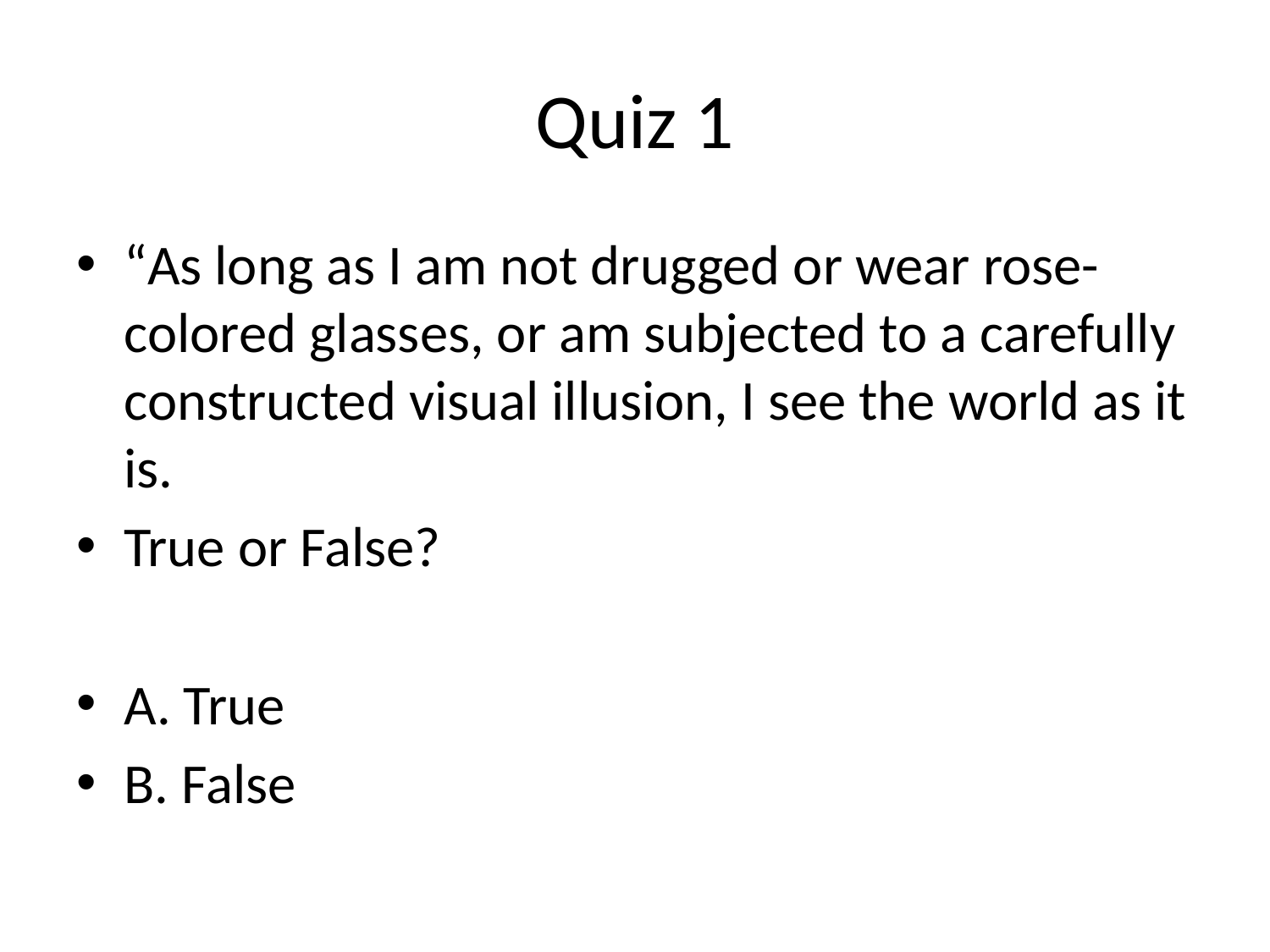

# Quiz 1
“As long as I am not drugged or wear rose-colored glasses, or am subjected to a carefully constructed visual illusion, I see the world as it is.
True or False?

A. True
B. False